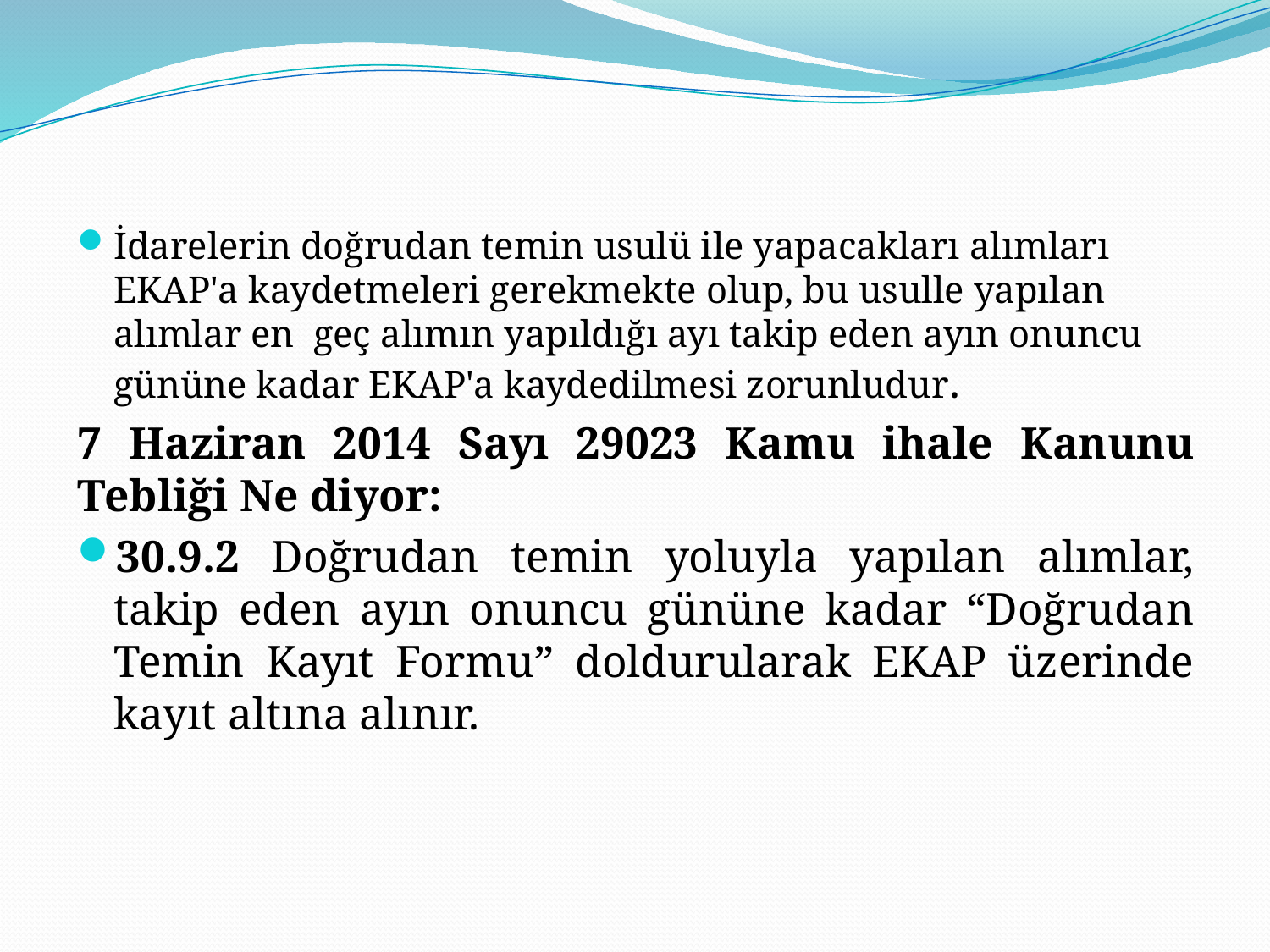

İdarelerin doğrudan temin usulü ile yapacakları alımları EKAP'a kaydetmeleri gerekmekte olup, bu usulle yapılan alımlar en  geç alımın yapıldığı ayı takip eden ayın onuncu gününe kadar EKAP'a kaydedilmesi zorunludur.
7 Haziran 2014 Sayı 29023 Kamu ihale Kanunu Tebliği Ne diyor:
30.9.2 Doğrudan temin yoluyla yapılan alımlar, takip eden ayın onuncu gününe kadar “Doğrudan Temin Kayıt Formu” doldurularak EKAP üzerinde kayıt altına alınır.